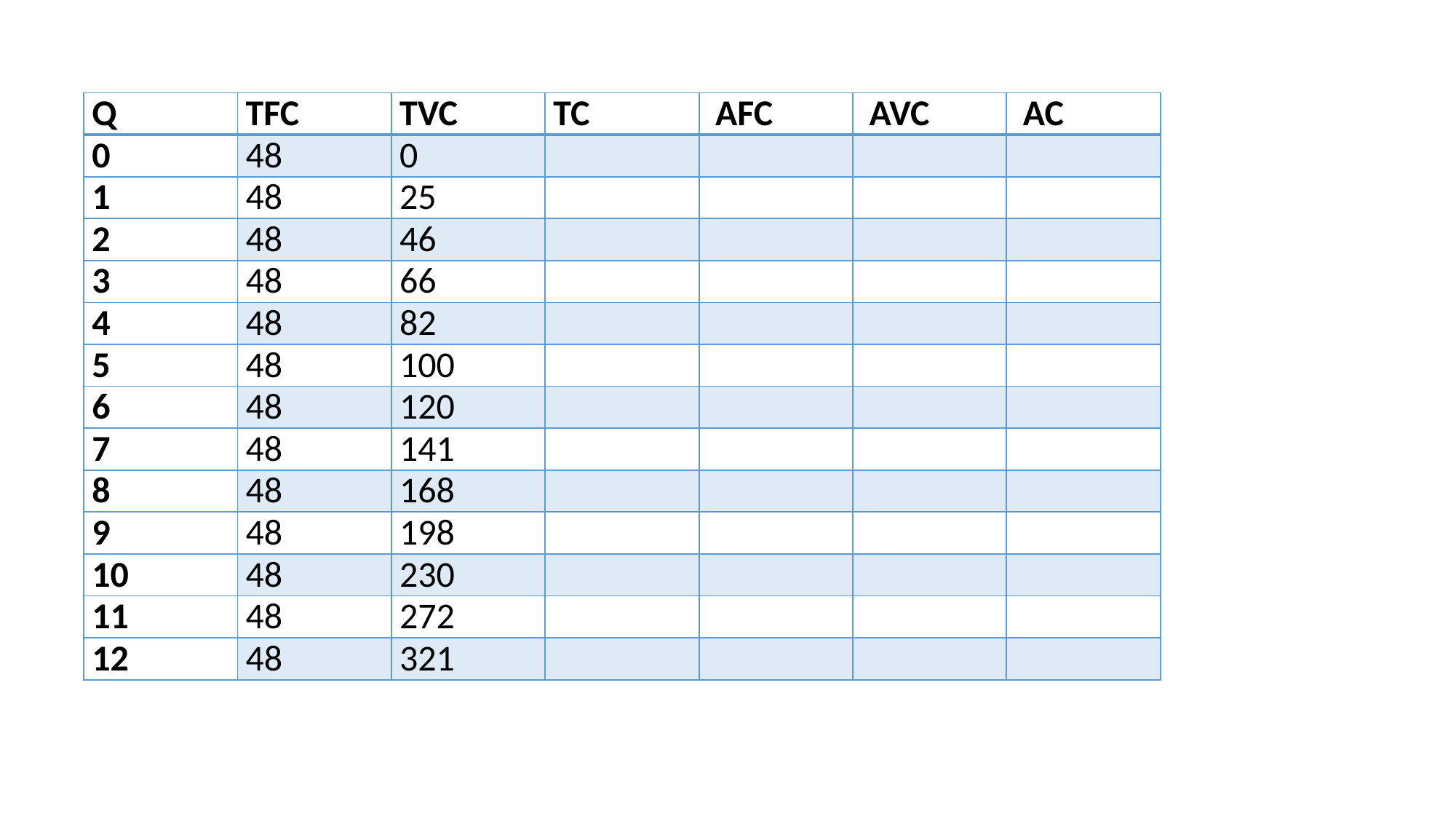

| Q | TFC | TVC | TC | AFC | AVC | AC |
| --- | --- | --- | --- | --- | --- | --- |
| 0 | 48 | 0 |  |  |  |  |
| 1 | 48 | 25 |  |  |  |  |
| 2 | 48 | 46 |  |  |  |  |
| 3 | 48 | 66 |  |  |  |  |
| 4 | 48 | 82 |  |  |  |  |
| 5 | 48 | 100 |  |  |  |  |
| 6 | 48 | 120 |  |  |  |  |
| 7 | 48 | 141 |  |  |  |  |
| 8 | 48 | 168 |  |  |  |  |
| 9 | 48 | 198 |  |  |  |  |
| 10 | 48 | 230 |  |  |  |  |
| 11 | 48 | 272 |  |  |  |  |
| 12 | 48 | 321 |  |  |  |  |